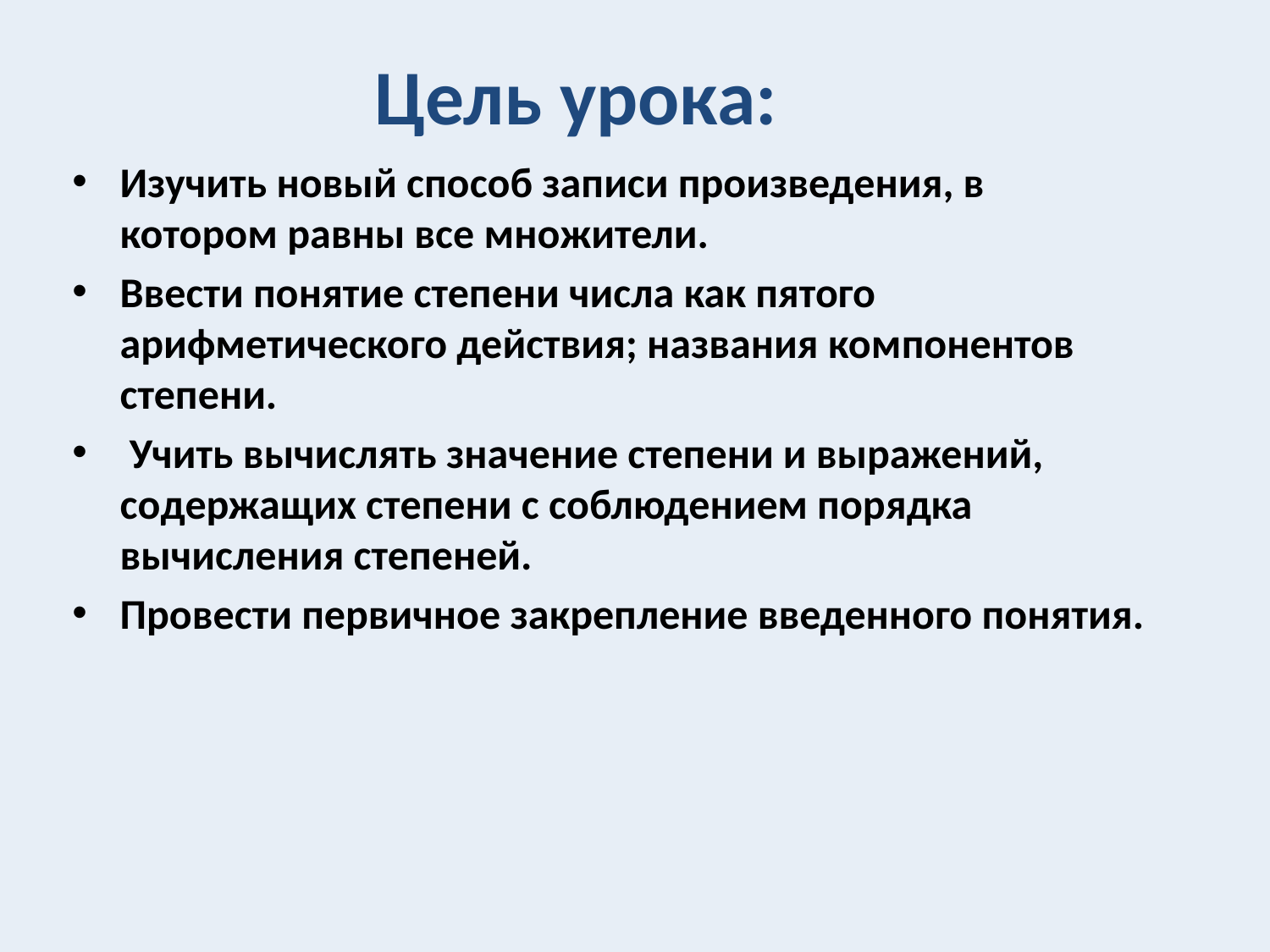

# Цель урока:
Изучить новый способ записи произведения, в котором равны все множители.
Ввести понятие степени числа как пятого арифметического действия; названия компонентов степени.
 Учить вычислять значение степени и выражений, содержащих степени с соблюдением порядка вычисления степеней.
Провести первичное закрепление введенного понятия.